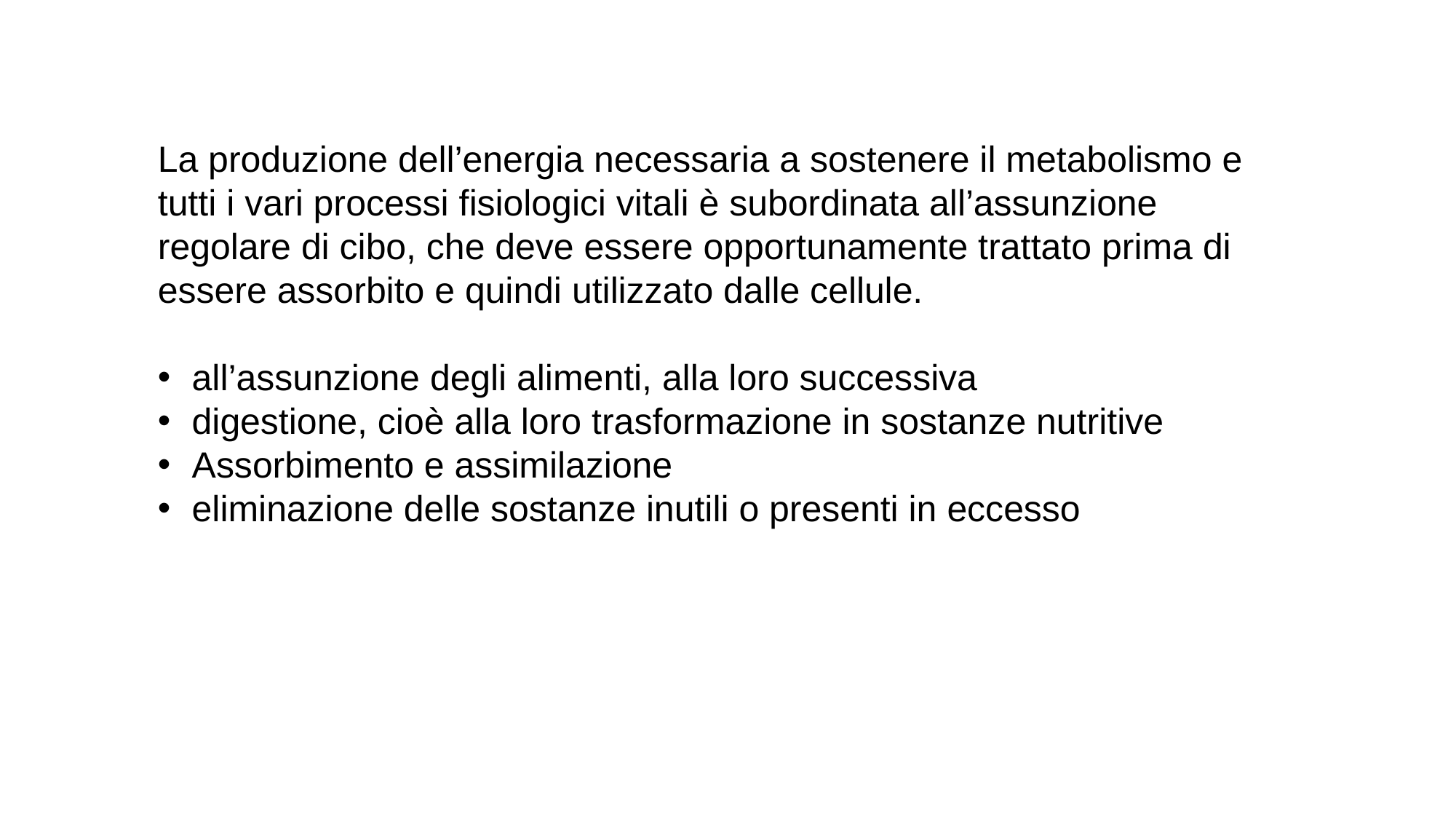

La produzione dell’energia necessaria a sostenere il metabolismo e tutti i vari processi fisiologici vitali è subordinata all’assunzione regolare di cibo, che deve essere opportunamente trattato prima di essere assorbito e quindi utilizzato dalle cellule.

all’assunzione degli alimenti, alla loro successiva
digestione, cioè alla loro trasformazione in sostanze nutritive
Assorbimento e assimilazione
eliminazione delle sostanze inutili o presenti in eccesso